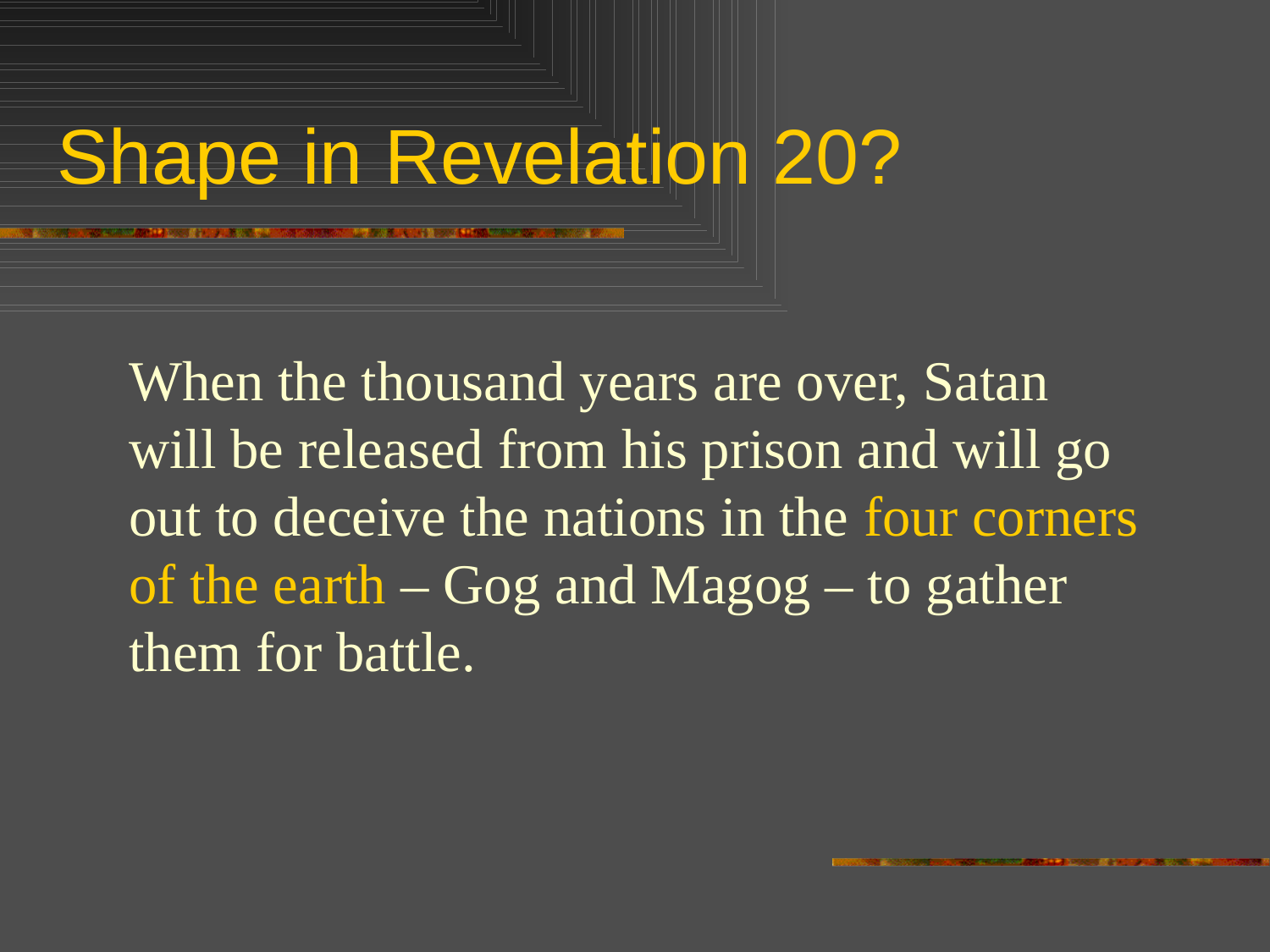

# Shape in Revelation 20?
When the thousand years are over, Satan will be released from his prison and will go out to deceive the nations in the four corners of the earth – Gog and Magog – to gather them for battle.